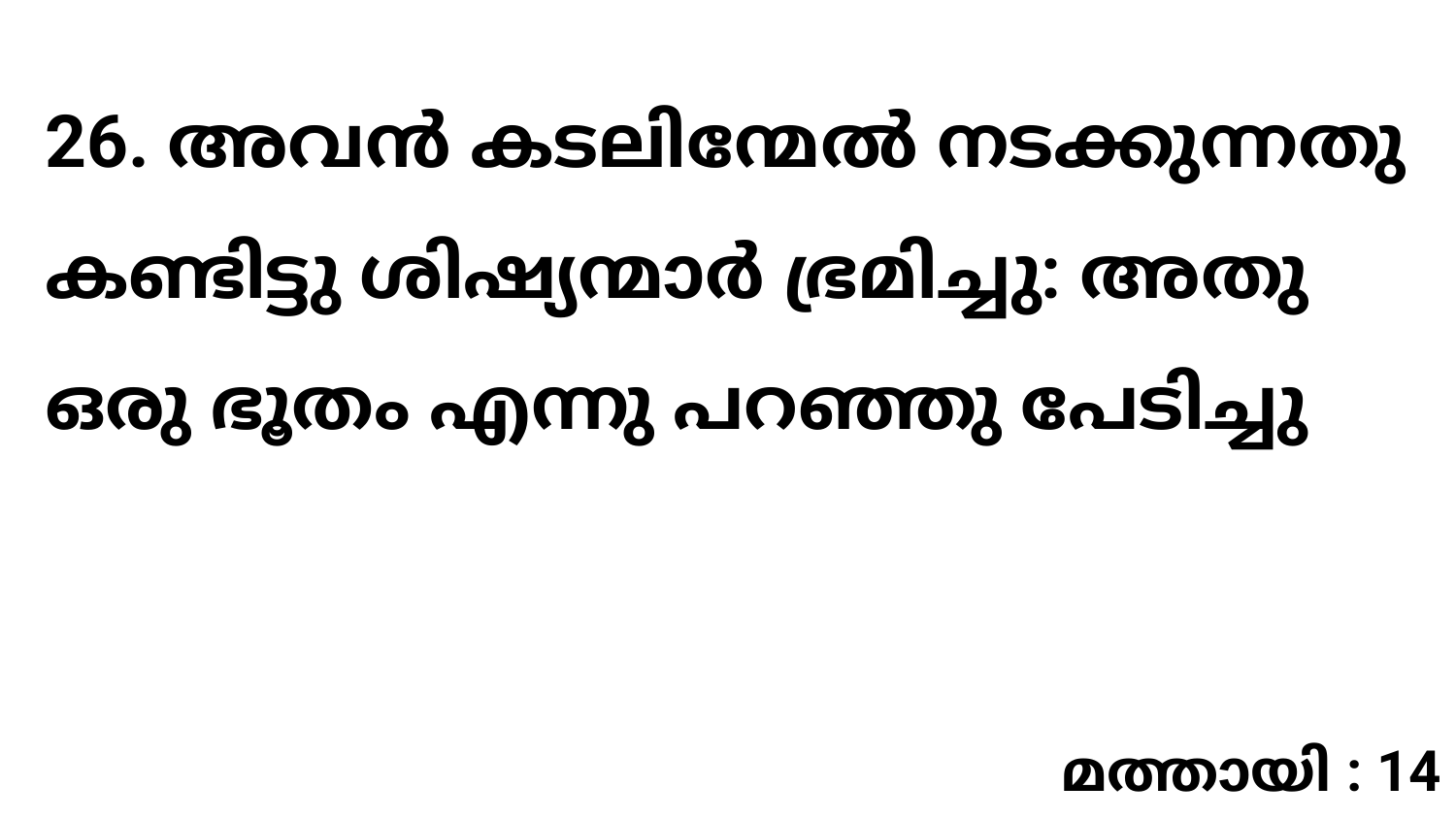

26. അവൻ കടലിന്മേൽ നടക്കുന്നതു കണ്ടിട്ടു ശിഷ്യന്മാർ ഭ്രമിച്ചു: അതു ഒരു ഭൂതം എന്നു പറഞ്ഞു പേടിച്ചു
മത്തായി : 14